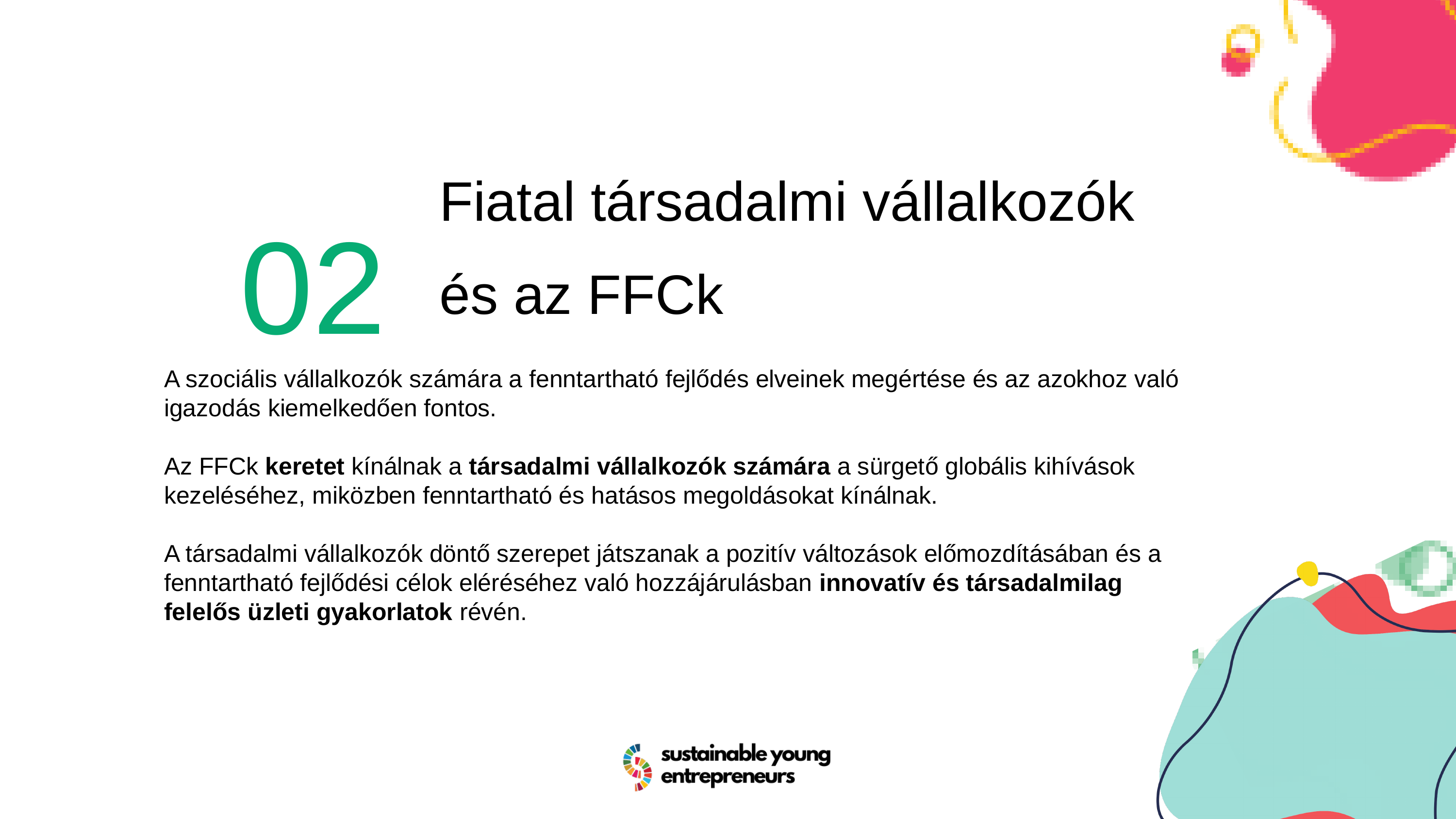

Fiatal társadalmi vállalkozók és az FFCk
02
A szociális vállalkozók számára a fenntartható fejlődés elveinek megértése és az azokhoz való igazodás kiemelkedően fontos.
Az FFCk keretet kínálnak a társadalmi vállalkozók számára a sürgető globális kihívások kezeléséhez, miközben fenntartható és hatásos megoldásokat kínálnak.
A társadalmi vállalkozók döntő szerepet játszanak a pozitív változások előmozdításában és a fenntartható fejlődési célok eléréséhez való hozzájárulásban innovatív és társadalmilag felelős üzleti gyakorlatok révén.